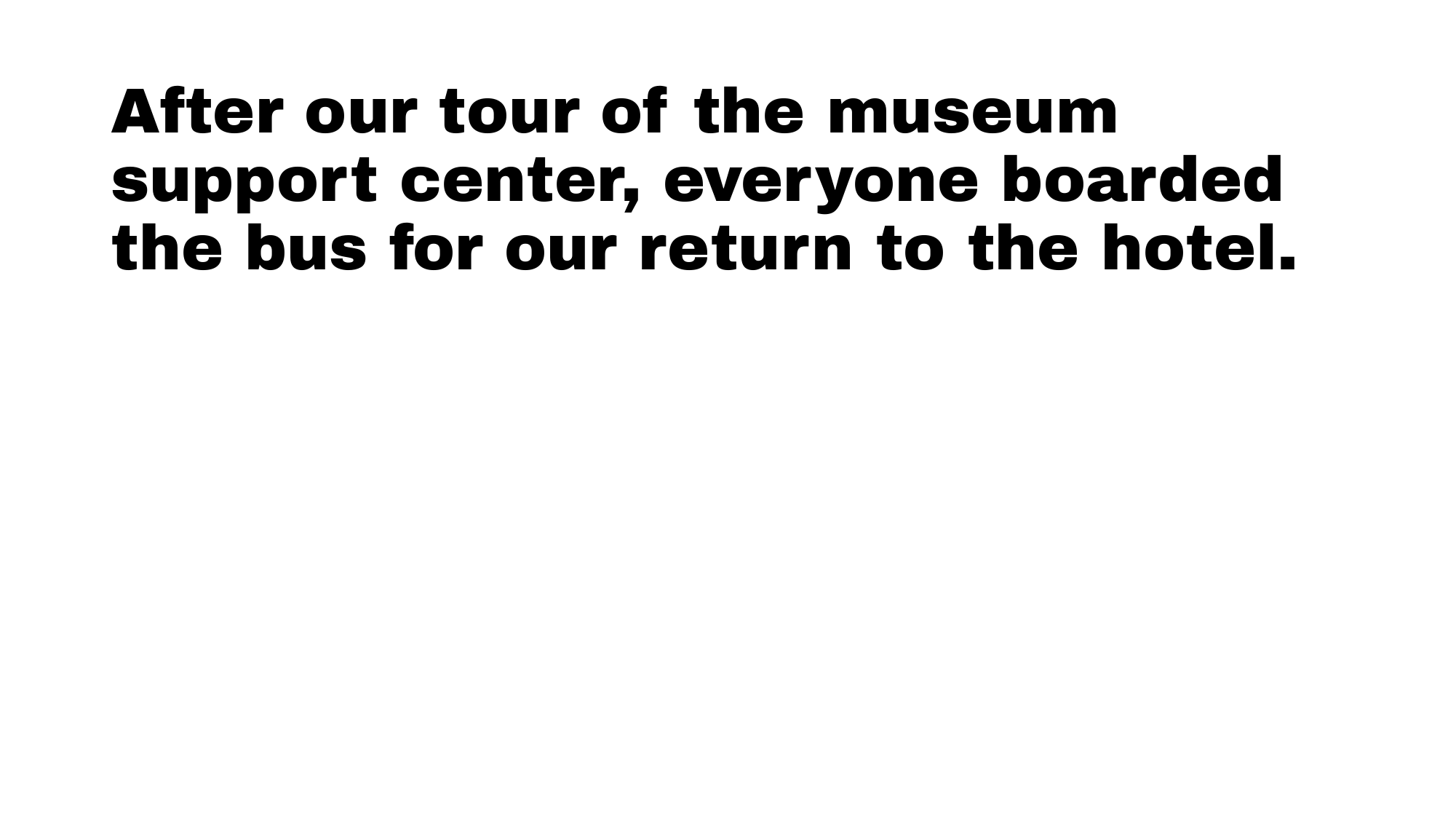

# After our tour of the museum support center, everyone boarded the bus for our return to the hotel.